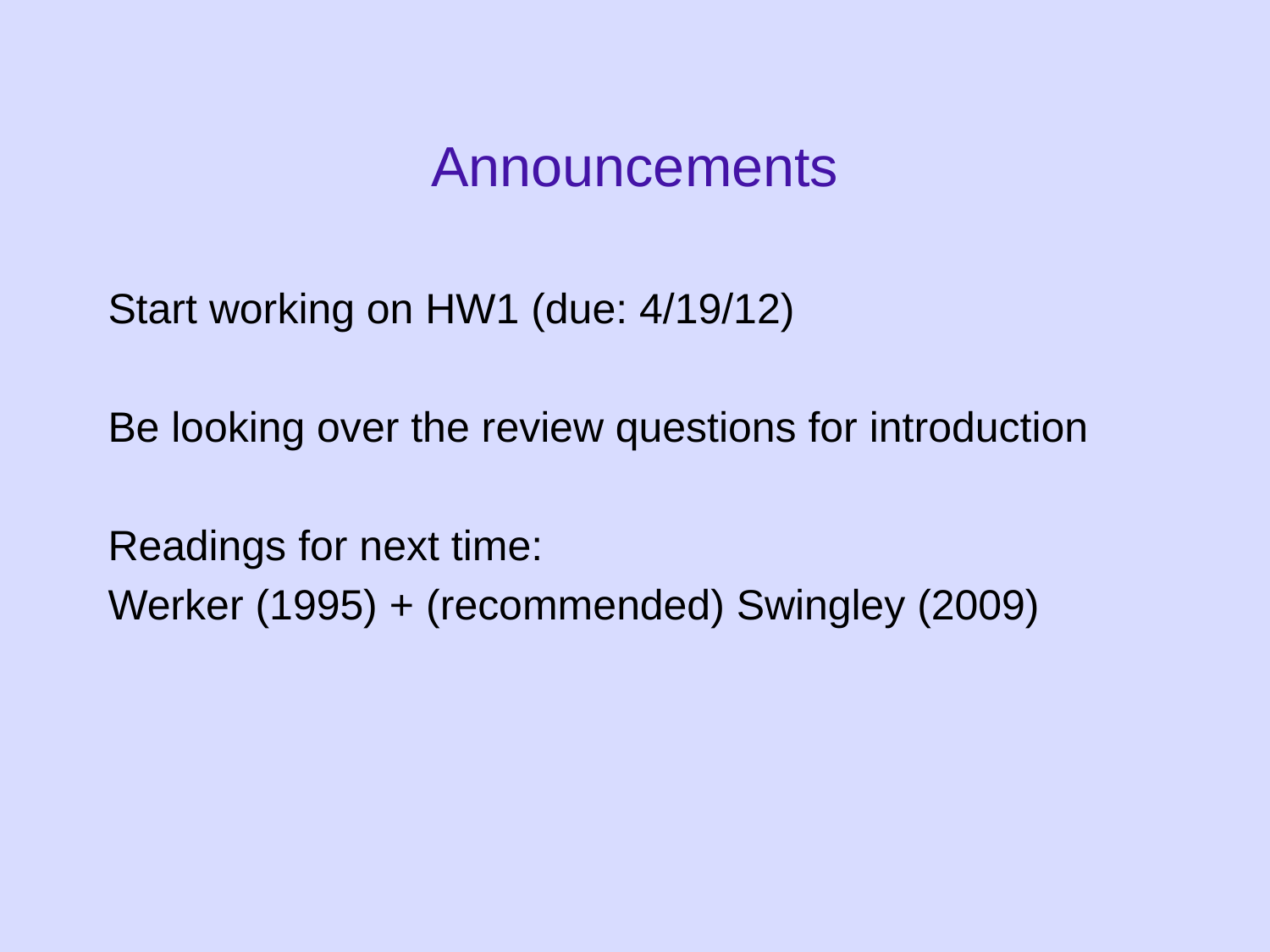

Announcements
Start working on HW1 (due: 4/19/12)

Be looking over the review questions for introduction

Readings for next time:
Werker (1995) + (recommended) Swingley (2009)